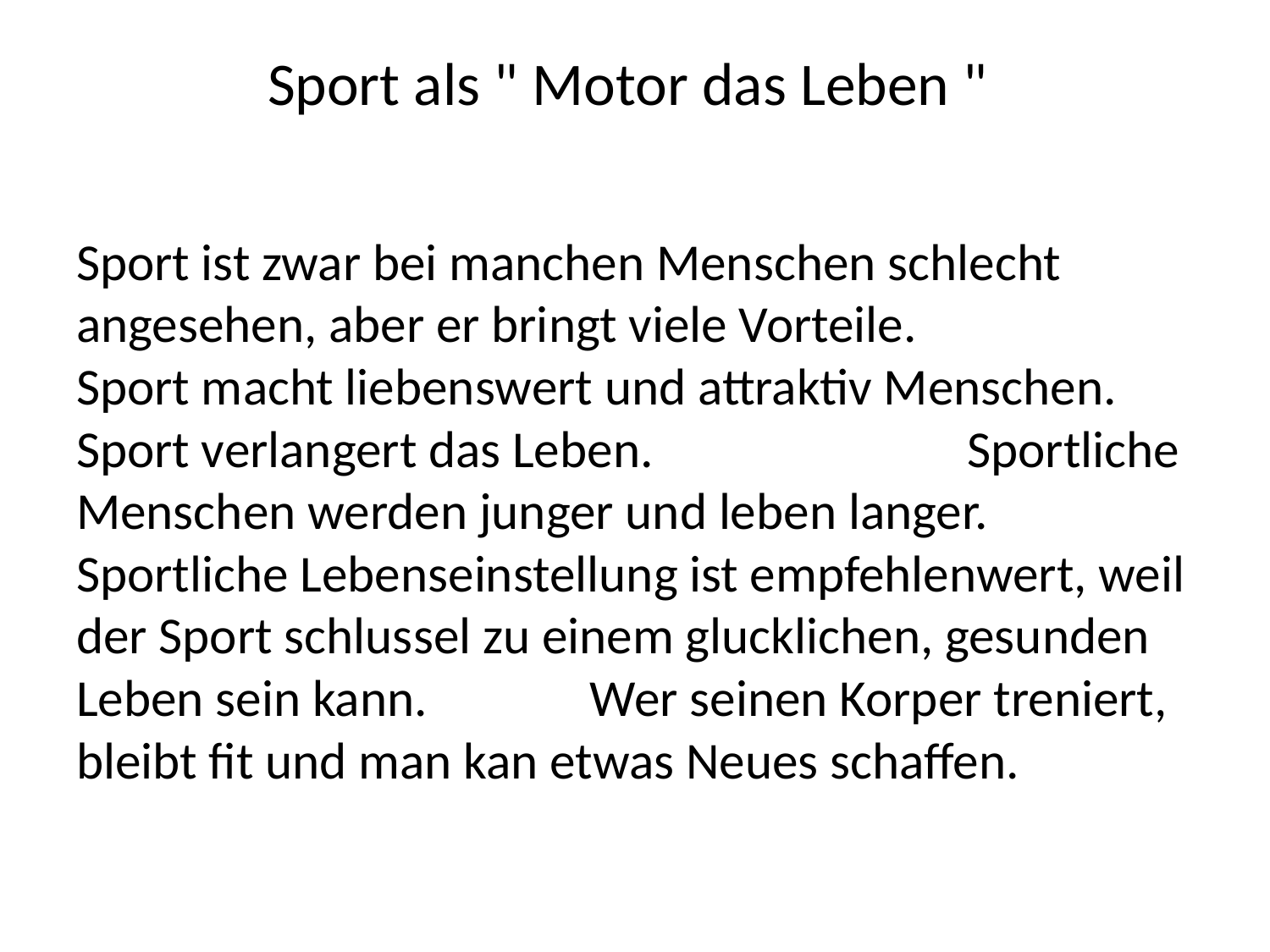

# Sport als " Motor das Leben "
Sport ist zwar bei manchen Menschen schlecht angesehen, aber er bringt viele Vorteile.                       Sport macht liebenswert und attraktiv Menschen. Sport verlangert das Leben.                           Sportliche Menschen werden junger und leben langer. Sportliche Lebenseinstellung ist empfehlenwert, weil der Sport schlussel zu einem glucklichen, gesunden Leben sein kann.              Wer seinen Korper treniert, bleibt fit und man kan etwas Neues schaffen.